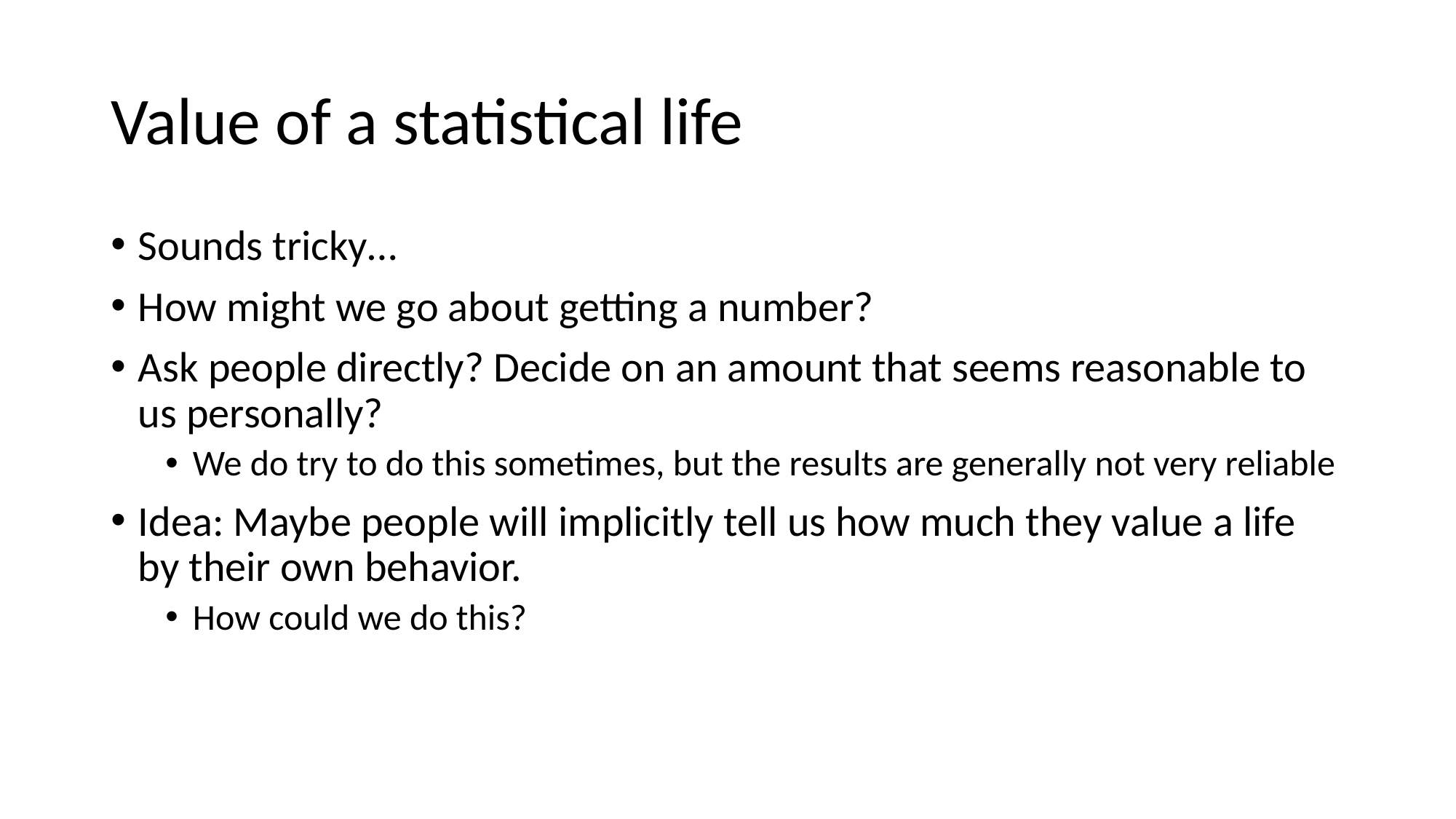

# Value of a statistical life
Sounds tricky…
How might we go about getting a number?
Ask people directly? Decide on an amount that seems reasonable to us personally?
We do try to do this sometimes, but the results are generally not very reliable
Idea: Maybe people will implicitly tell us how much they value a life by their own behavior.
How could we do this?